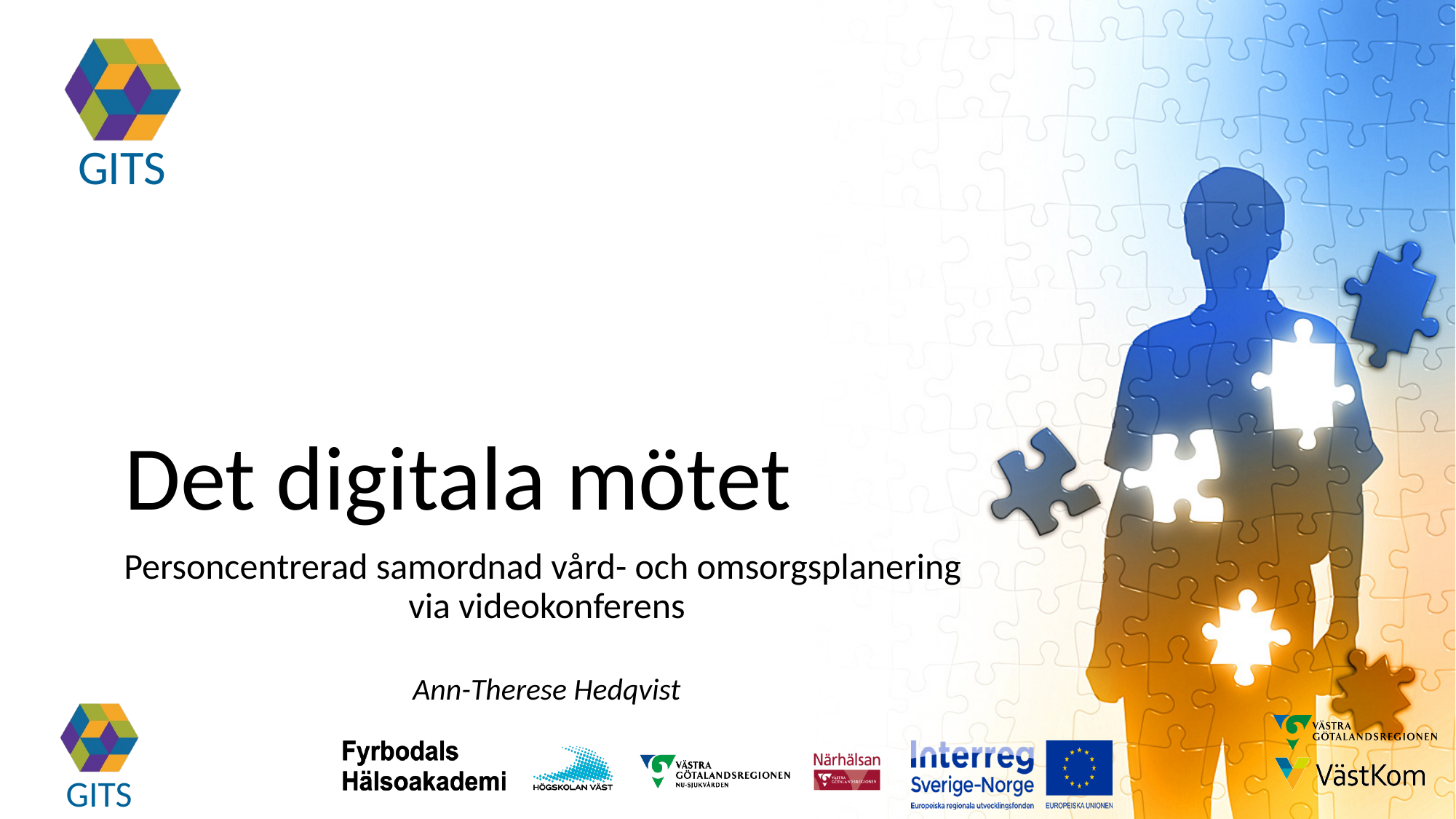

# Det digitala mötet
Personcentrerad samordnad vård- och omsorgsplanering
via videokonferens
Ann-Therese Hedqvist